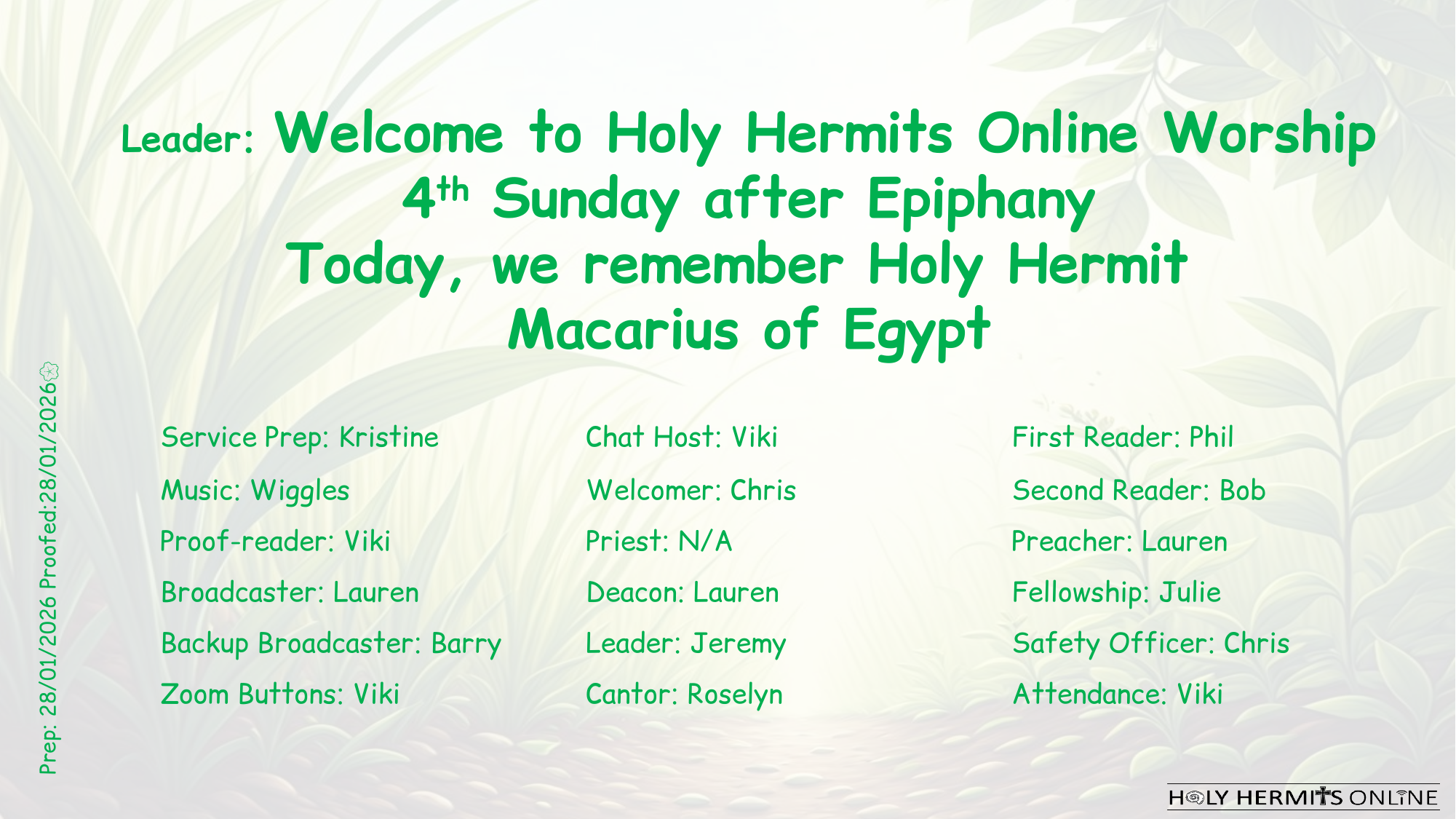

Leader: Welcome to Holy Hermits Online Worship
4th Sunday after Epiphany
Today, we remember Holy Hermit
Macarius of Egypt
| Service Prep: Kristine | Chat Host: Viki | First Reader: Phil |
| --- | --- | --- |
| Music: Wiggles | Welcomer: Chris | Second Reader: Bob |
| Proof-reader: Viki | Priest: N/A | Preacher: Lauren |
| Broadcaster: Lauren | Deacon: Lauren | Fellowship: Julie |
| Backup Broadcaster: Barry | Leader: Jeremy | Safety Officer: Chris |
| Zoom Buttons: Viki | Cantor: Roselyn | Attendance: Viki |
Prep: 28/01/2026 Proofed:28/01/2026🌸